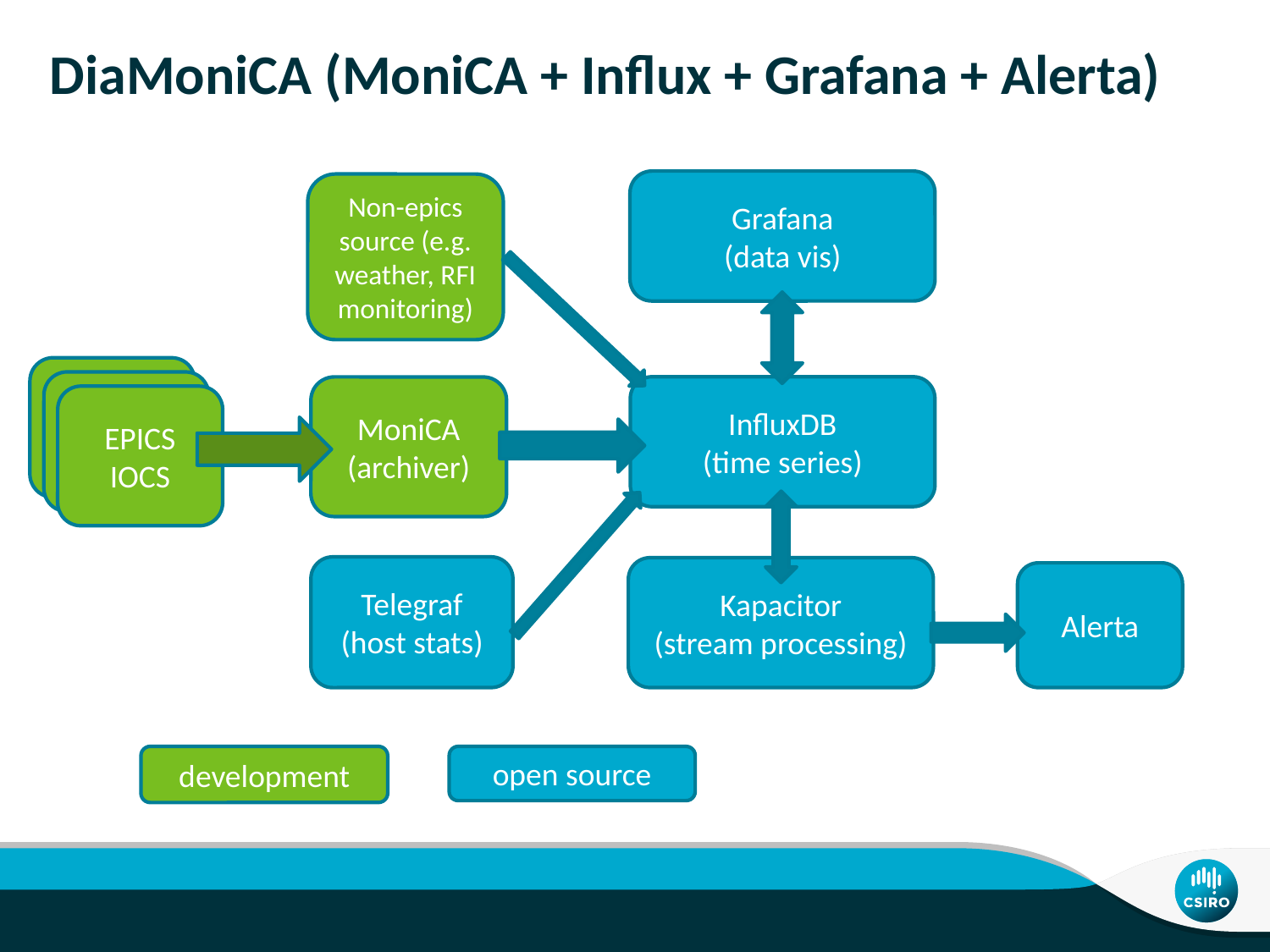

# DiaMoniCA (MoniCA + Influx + Grafana + Alerta)
Grafana
(data vis)
Non-epics source (e.g. weather, RFI monitoring)

InfluxDB
(time series)
MoniCA (archiver)
EPICS IOCS

Telegraf
(host stats)
Kapacitor
(stream processing)
Alerta

development
open source